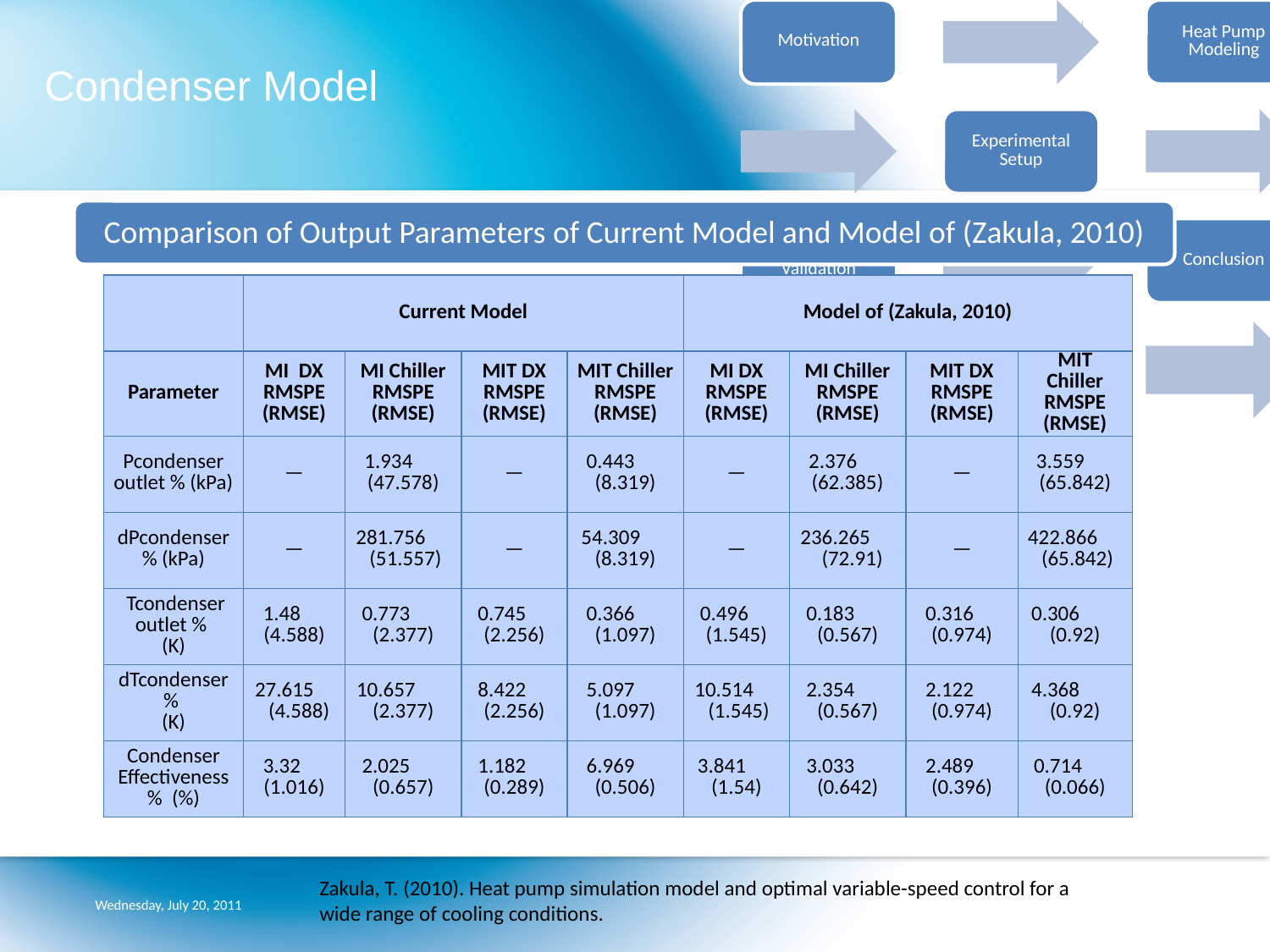

Motivation
Conclusion
Future Work
Experimental Setup
Heat Pump Modeling
Condenser Model

Comparison of Output Parameters of Current Model and Model of (Zakula, 2010)
|  | Current Model |  |  |  | Model of (Zakula, 2010) |  |  |  |
| --- | --- | --- | --- | --- | --- | --- | --- | --- |
| Parameter | MI DX RMSPE (RMSE) | MI Chiller RMSPE (RMSE) | MIT DX RMSPE (RMSE) | MIT Chiller RMSPE (RMSE) | MI DX RMSPE (RMSE) | MI Chiller RMSPE (RMSE) | MIT DX RMSPE (RMSE) | MIT Chiller RMSPE (RMSE) |
| Pcondenser outlet % (kPa) | — | 1.934 (47.578) | — | 0.443 (8.319) | — | 2.376 (62.385) | — | 3.559 (65.842) |
| dPcondenser% (kPa) | — | 281.756 (51.557) | — | 54.309 (8.319) | — | 236.265 (72.91) | — | 422.866 (65.842) |
| Tcondenser outlet % (K) | 1.48 (4.588) | 0.773 (2.377) | 0.745 (2.256) | 0.366 (1.097) | 0.496 (1.545) | 0.183 (0.567) | 0.316 (0.974) | 0.306 (0.92) |
| dTcondenser % (K) | 27.615 (4.588) | 10.657 (2.377) | 8.422 (2.256) | 5.097 (1.097) | 10.514 (1.545) | 2.354 (0.567) | 2.122 (0.974) | 4.368 (0.92) |
| Condenser Effectiveness % (%) | 3.32 (1.016) | 2.025 (0.657) | 1.182 (0.289) | 6.969 (0.506) | 3.841 (1.54) | 3.033 (0.642) | 2.489 (0.396) | 0.714 (0.066) |
Wednesday, July 20, 2011
Zakula, T. (2010). Heat pump simulation model and optimal variable-speed control for a wide range of cooling conditions.